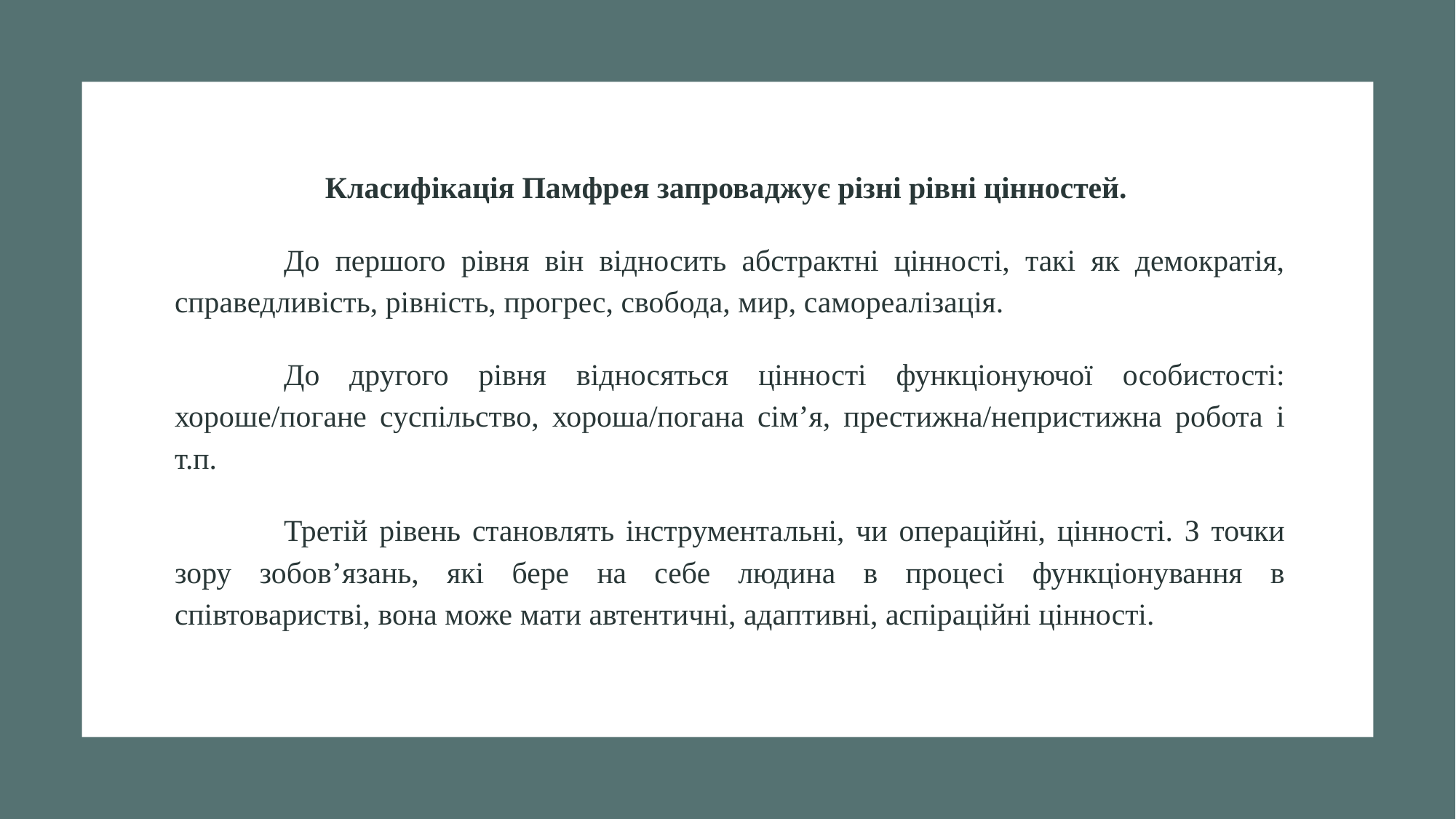

Класифікація Памфрея запроваджує різні рівні цінностей.
	До першого рівня він відносить абстрактні цінності, такі як демократія, справедливість, рівність, прогрес, свобода, мир, самореалізація.
	До другого рівня відносяться цінності функціонуючої особистості: хороше/погане суспільство, хороша/погана сім’я, престижна/непристижна робота і т.п.
	Третій рівень становлять інструментальні, чи операційні, цінності. З точки зору зобов’язань, які бере на себе людина в процесі функціонування в співтоваристві, вона може мати автентичні, адаптивні, аспіраційні цінності.